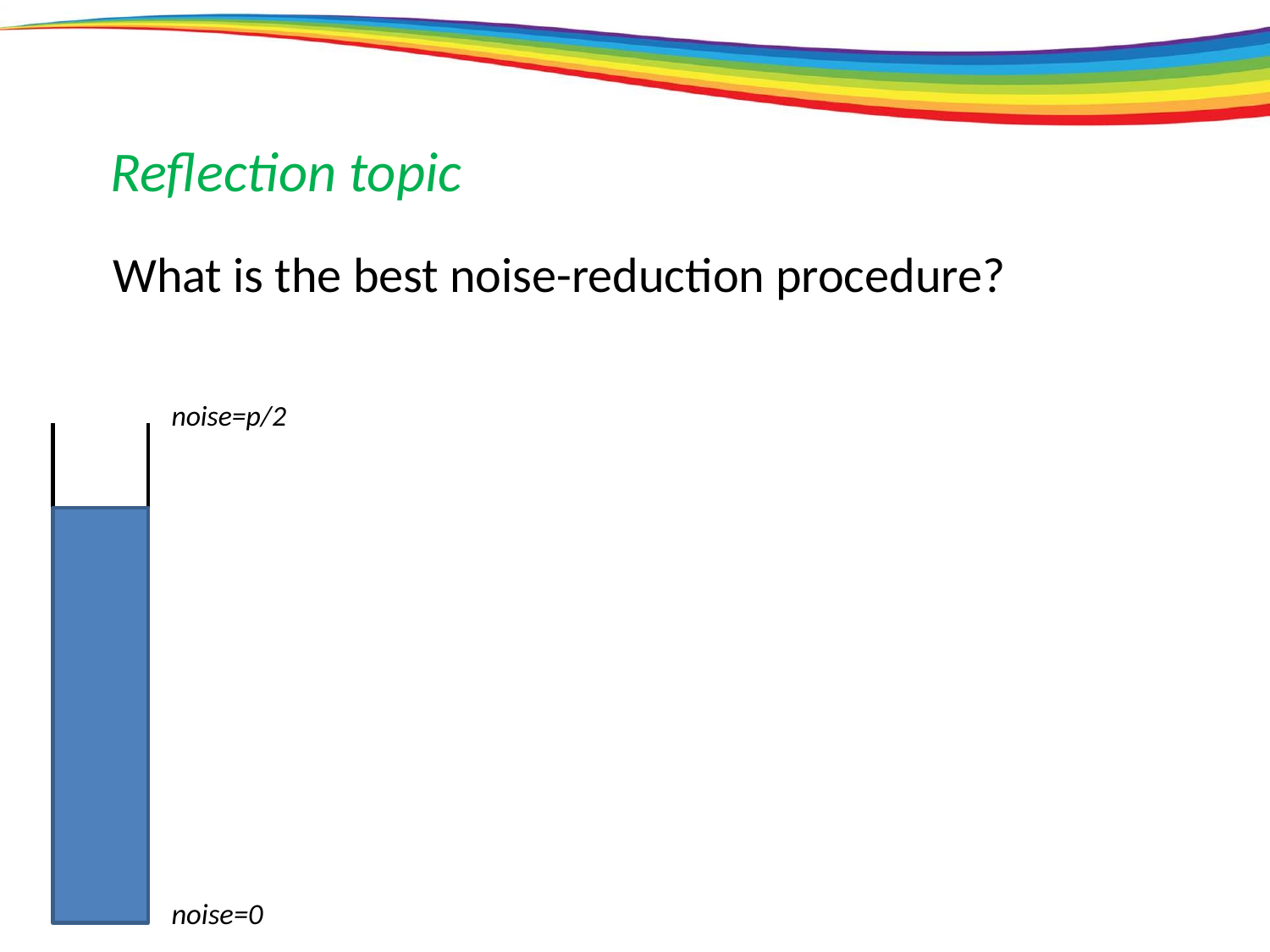

Reflection topic
What is the best noise-reduction procedure?
noise=p/2

noise=0